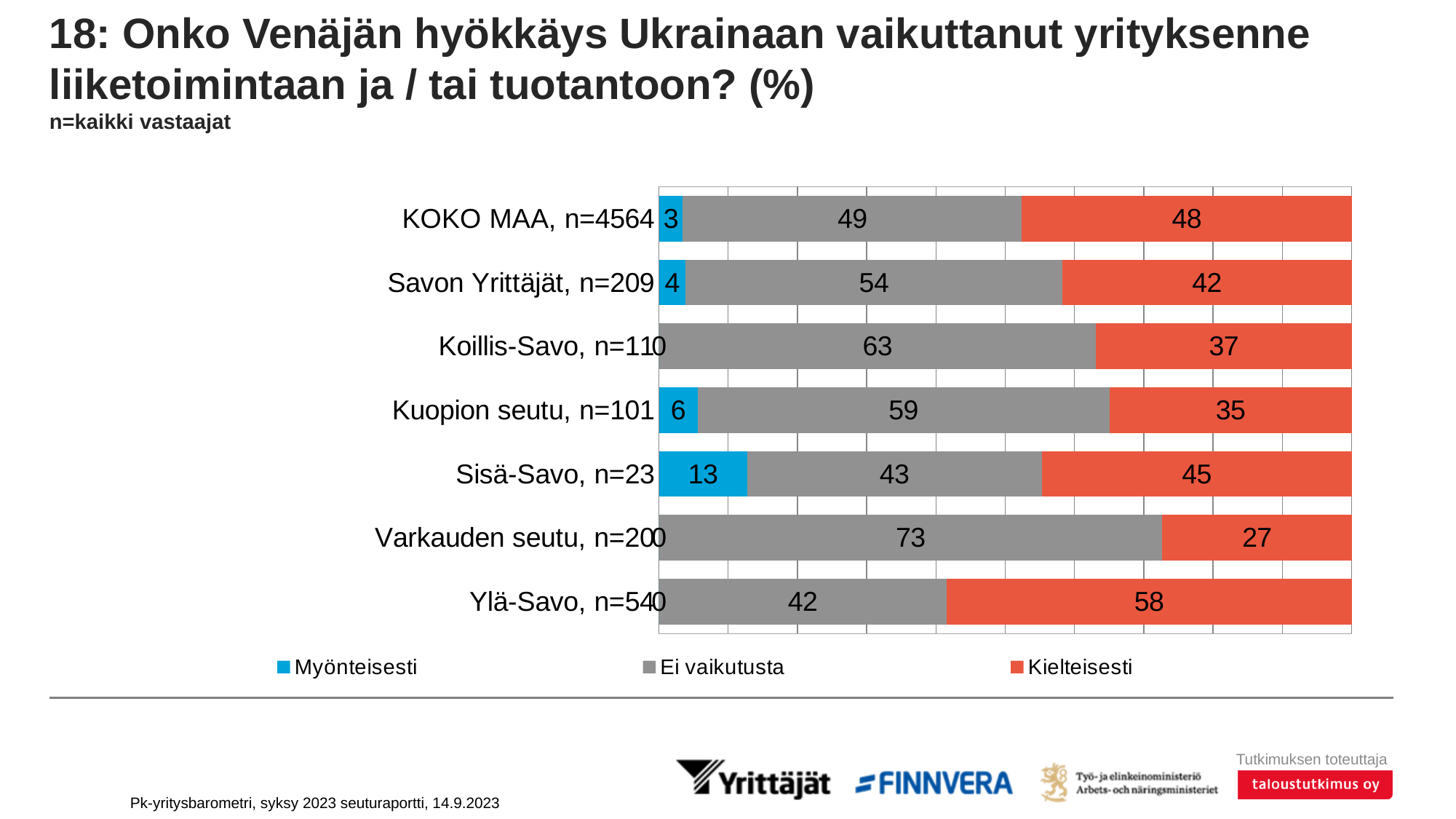

# 18: Onko Venäjän hyökkäys Ukrainaan vaikuttanut yrityksenne liiketoimintaan ja / tai tuotantoon? (%) n=kaikki vastaajat

### Chart

| Category | Myönteisesti | Ei vaikutusta | Kielteisesti |
|---|---|---|---|
| KOKO MAA, n=4564 | 3.45127 | 48.93907 | 47.60966 |
| Savon Yrittäjät, n=209 | 3.83228 | 54.37435 | 41.79337 |
| Koillis-Savo, n=11 | 0.0 | 63.11336 | 36.88664 |
| Kuopion seutu, n=101 | 5.57615 | 59.45797 | 34.96587 |
| Sisä-Savo, n=23 | 12.7153 | 42.55324 | 44.73146 |
| Varkauden seutu, n=20 | 0.0 | 72.66864 | 27.33136 |
| Ylä-Savo, n=54 | 0.0 | 41.53274 | 58.46726 |
Pk-yritysbarometri, syksy 2023 seuturaportti, 14.9.2023